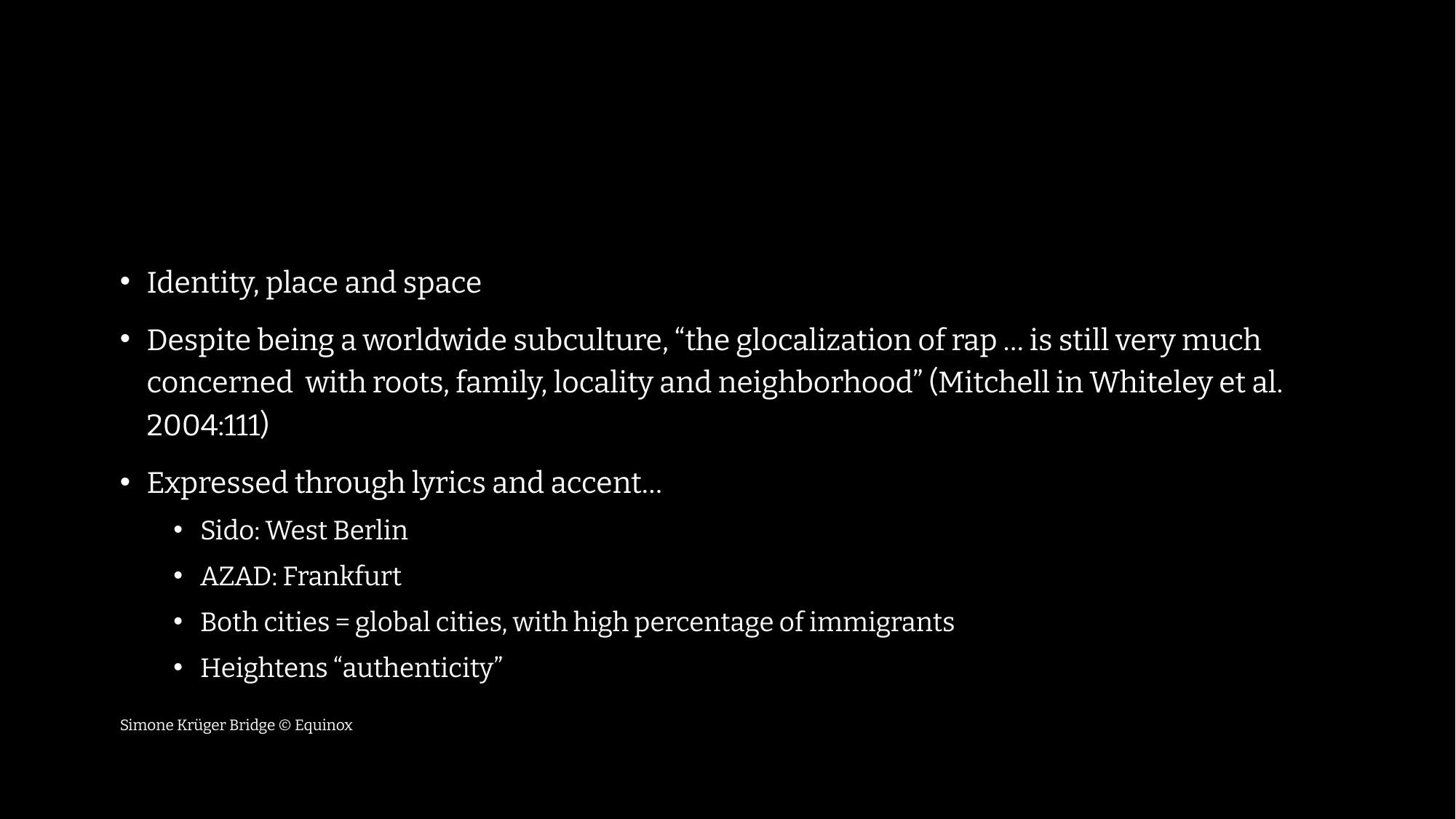

#
Identity, place and space
Despite being a worldwide subculture, “the glocalization of rap … is still very much concerned  with roots, family, locality and neighborhood” (Mitchell in Whiteley et al. 2004:111)
Expressed through lyrics and accent…
Sido: West Berlin
AZAD: Frankfurt
Both cities = global cities, with high percentage of immigrants
Heightens “authenticity”

Simone Krüger Bridge © Equinox